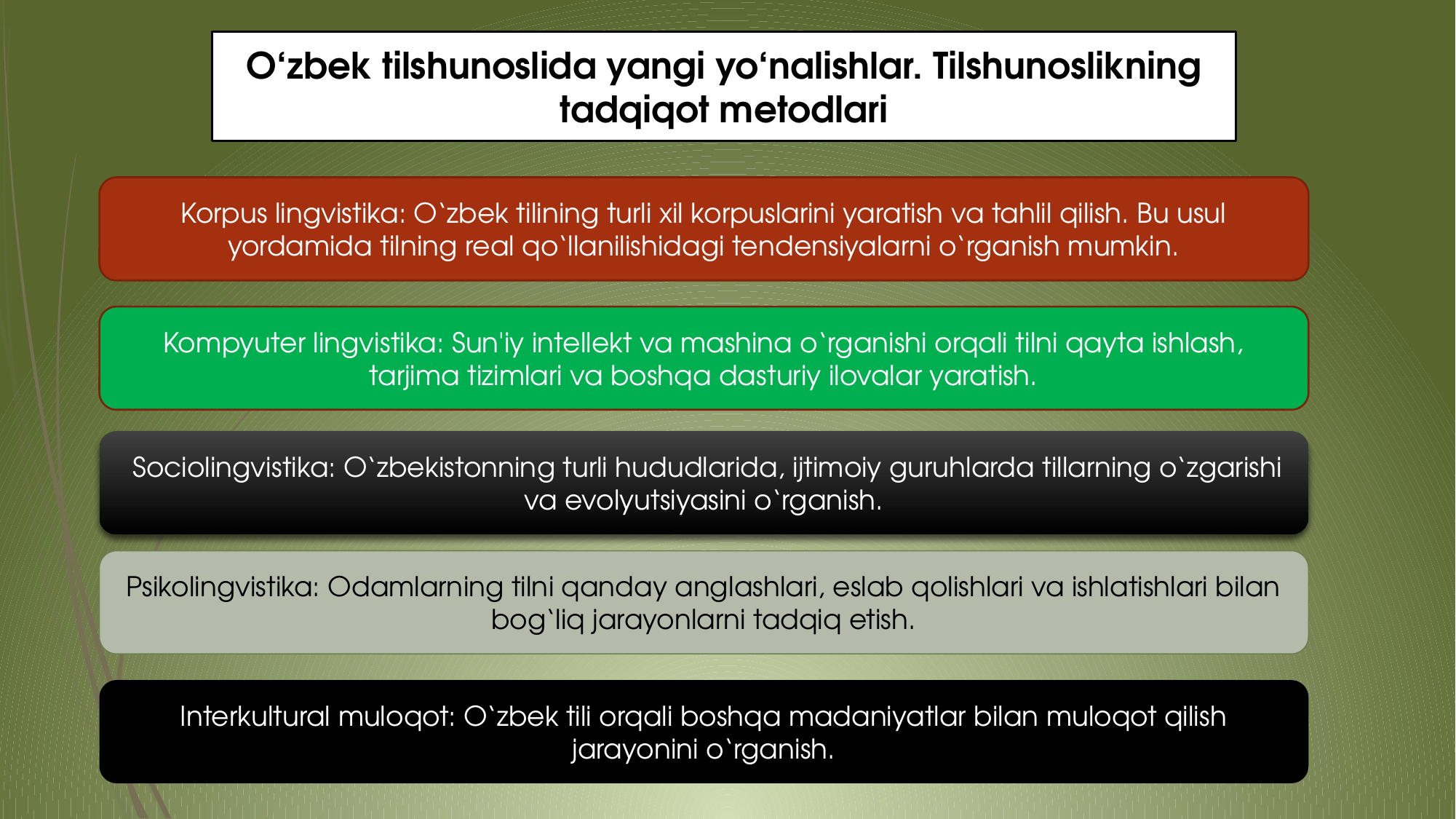

O‘zbek tilshunoslida yangi yo‘nalishlar. Tilshunoslikning tadqiqot metodlari
Korpus lingvistika: O‘zbek tilining turli xil korpuslarini yaratish va tahlil qilish. Bu usul yordamida tilning real qo‘llanilishidagi tendensiyalarni o‘rganish mumkin.
Kompyuter lingvistika: Sun'iy intellekt va mashina o‘rganishi orqali tilni qayta ishlash, tarjima tizimlari va boshqa dasturiy ilovalar yaratish.
 Sociolingvistika: O‘zbekistonning turli hududlarida, ijtimoiy guruhlarda tillarning o‘zgarishi va evolyutsiyasini o‘rganish.
Psikolingvistika: Odamlarning tilni qanday anglashlari, eslab qolishlari va ishlatishlari bilan bog‘liq jarayonlarni tadqiq etish.
Interkultural muloqot: O‘zbek tili orqali boshqa madaniyatlar bilan muloqot qilish jarayonini o‘rganish.